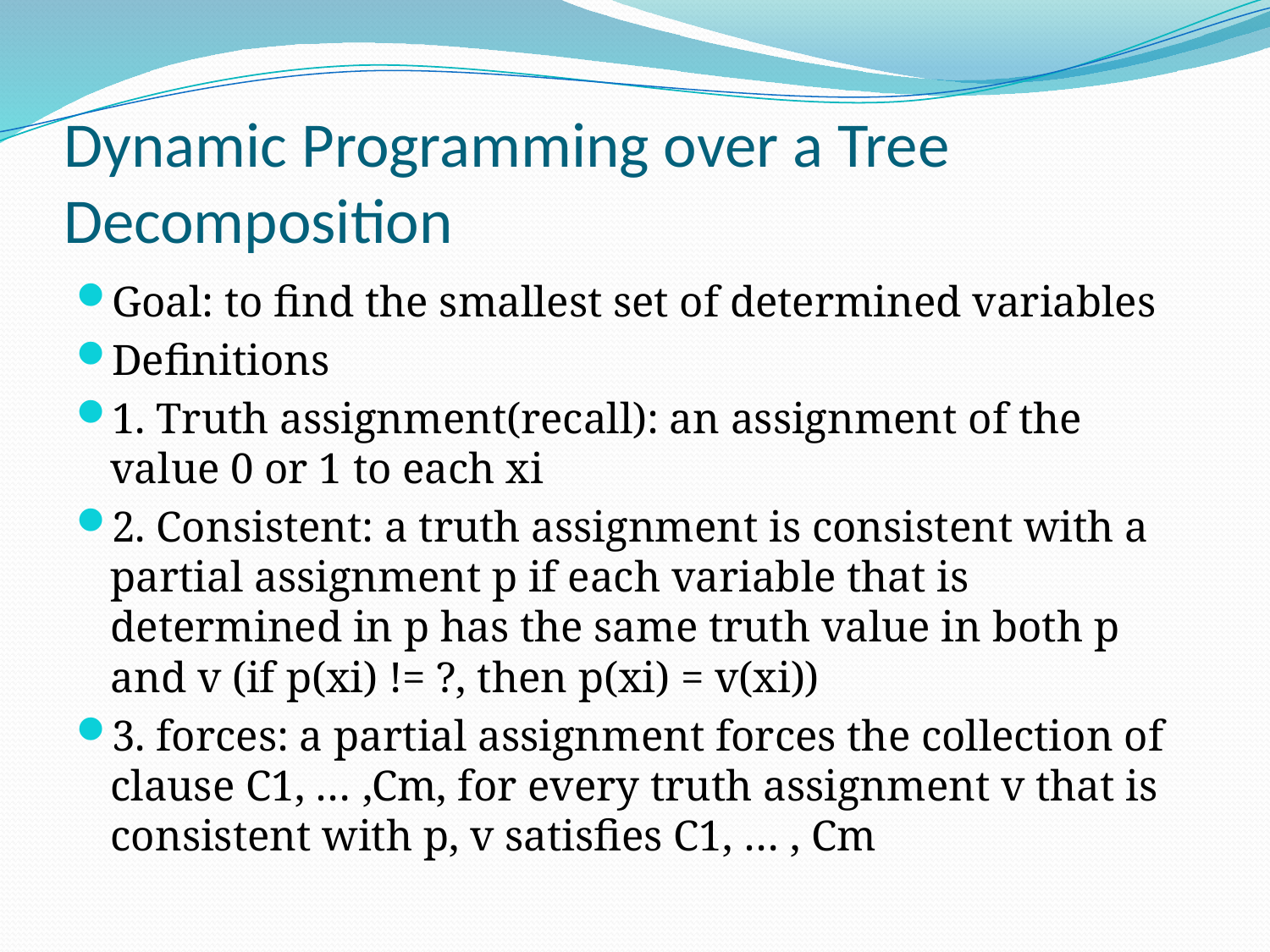

# Dynamic Programming over a Tree Decomposition
Goal: to find the smallest set of determined variables
Definitions
1. Truth assignment(recall): an assignment of the value 0 or 1 to each xi
2. Consistent: a truth assignment is consistent with a partial assignment p if each variable that is determined in p has the same truth value in both p and v (if p(xi) != ?, then p(xi) = v(xi))
3. forces: a partial assignment forces the collection of clause C1, … ,Cm, for every truth assignment v that is consistent with p, v satisfies C1, … , Cm